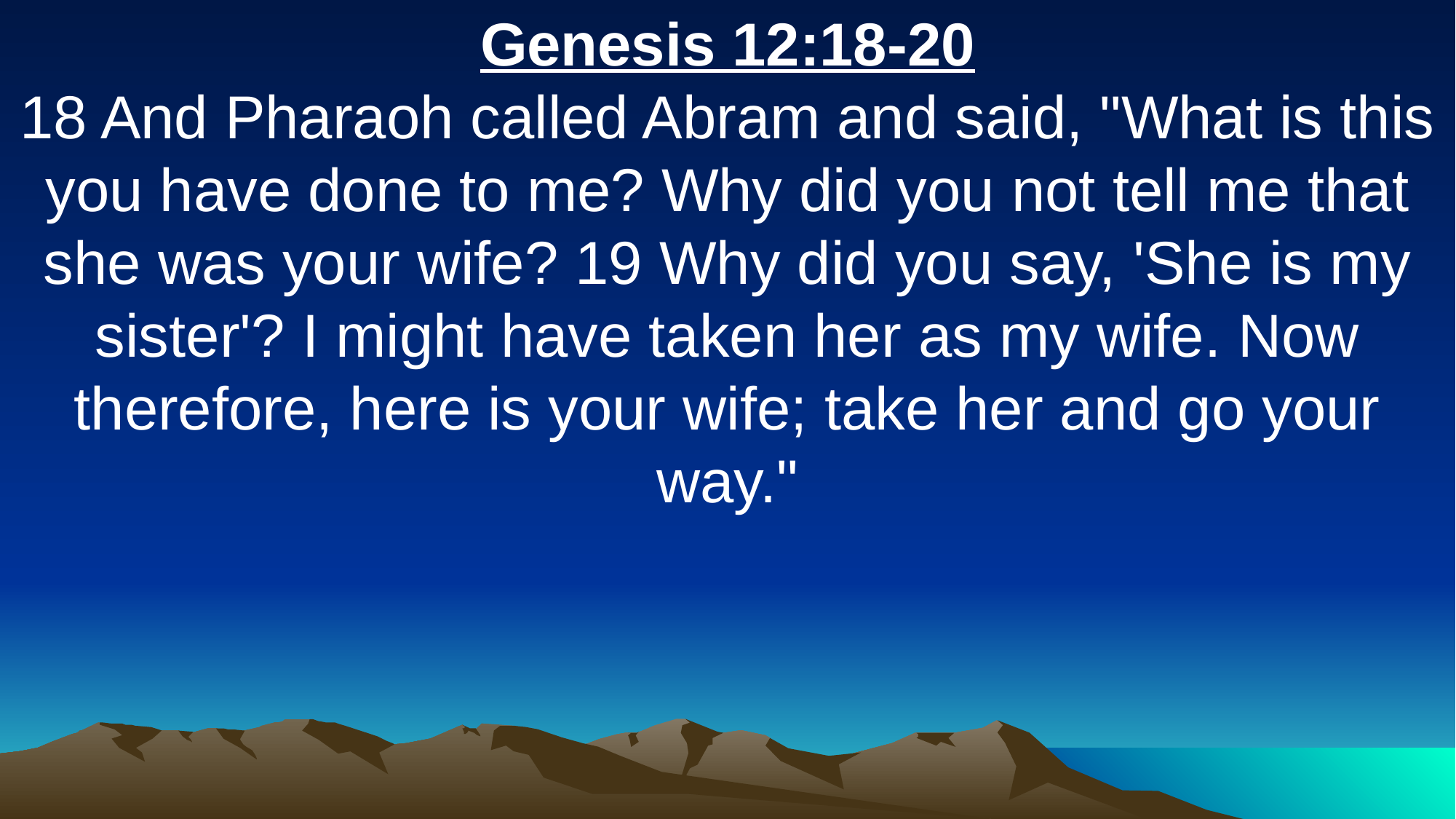

Genesis 12:18-20
18 And Pharaoh called Abram and said, "What is this you have done to me? Why did you not tell me that she was your wife? 19 Why did you say, 'She is my sister'? I might have taken her as my wife. Now therefore, here is your wife; take her and go your way."